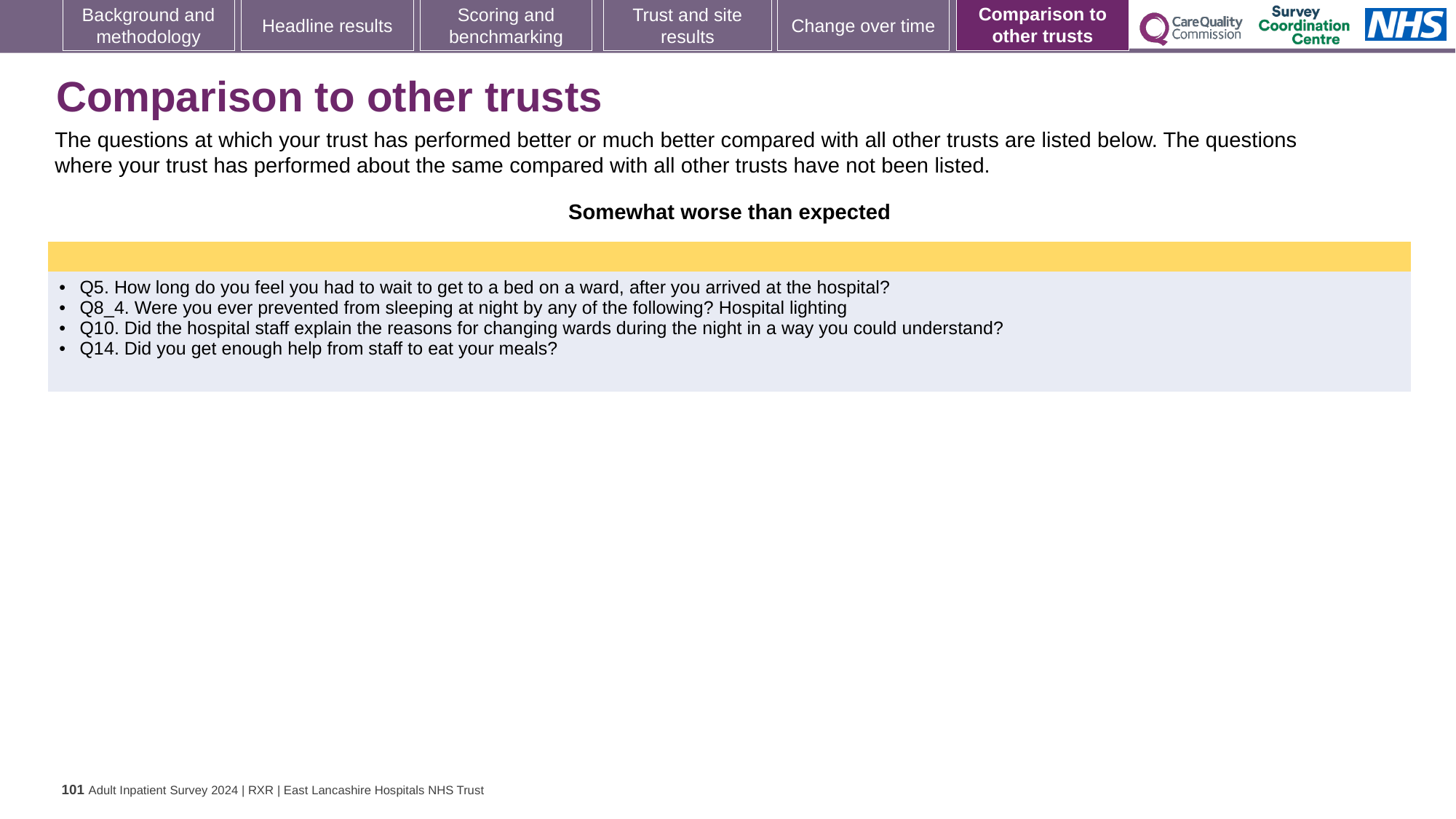

# Comparison to other trusts
The questions at which your trust has performed better or much better compared with all other trusts are listed below. The questions where your trust has performed about the same compared with all other trusts have not been listed.
| Somewhat worse than expected |
| --- |
|  |
| Q5. How long do you feel you had to wait to get to a bed on a ward, after you arrived at the hospital? Q8\_4. Were you ever prevented from sleeping at night by any of the following? Hospital lighting Q10. Did the hospital staff explain the reasons for changing wards during the night in a way you could understand? Q14. Did you get enough help from staff to eat your meals? |
101